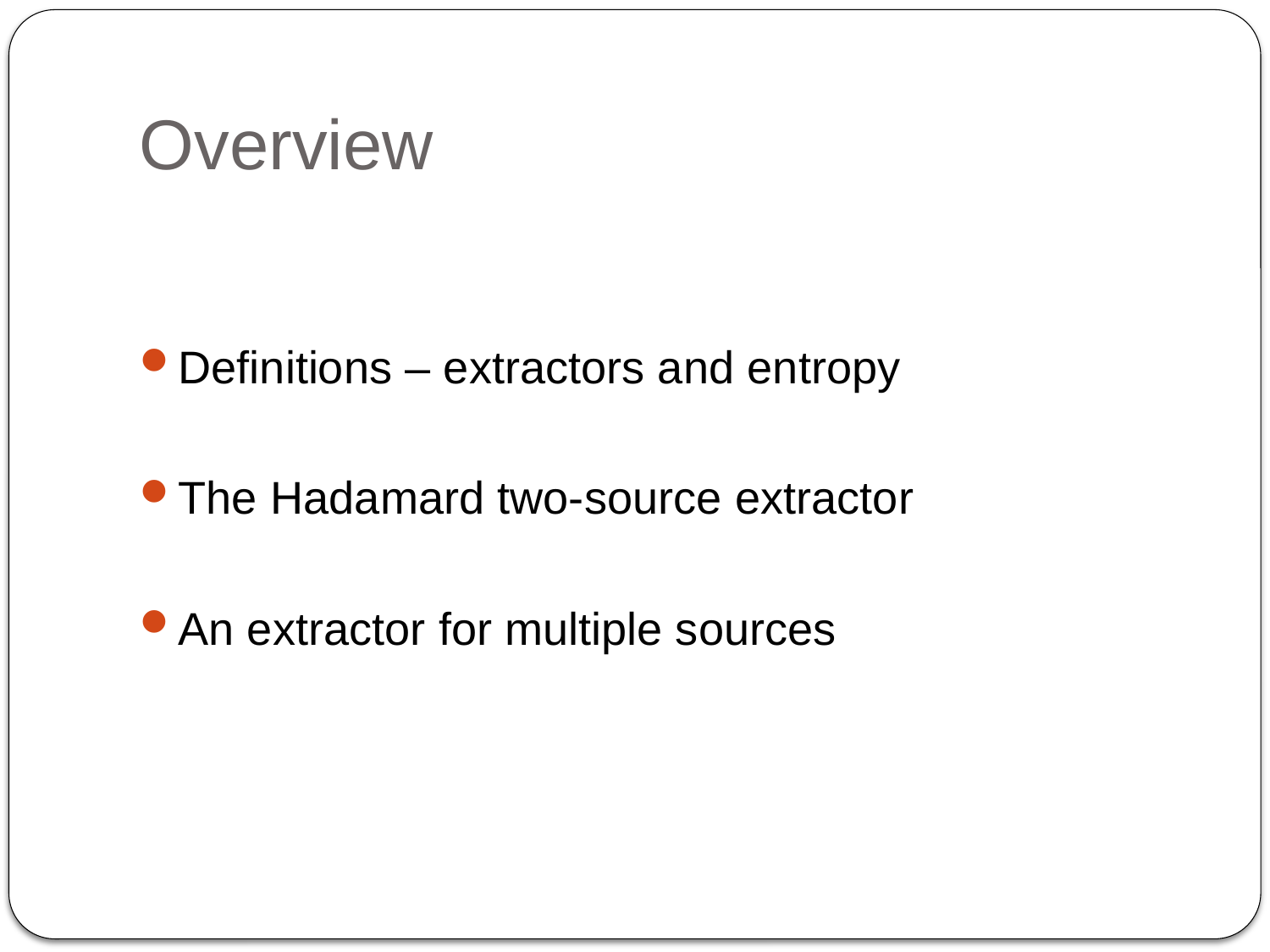

# Overview

Definitions – extractors and entropy

The Hadamard two-source extractor

An extractor for multiple sources